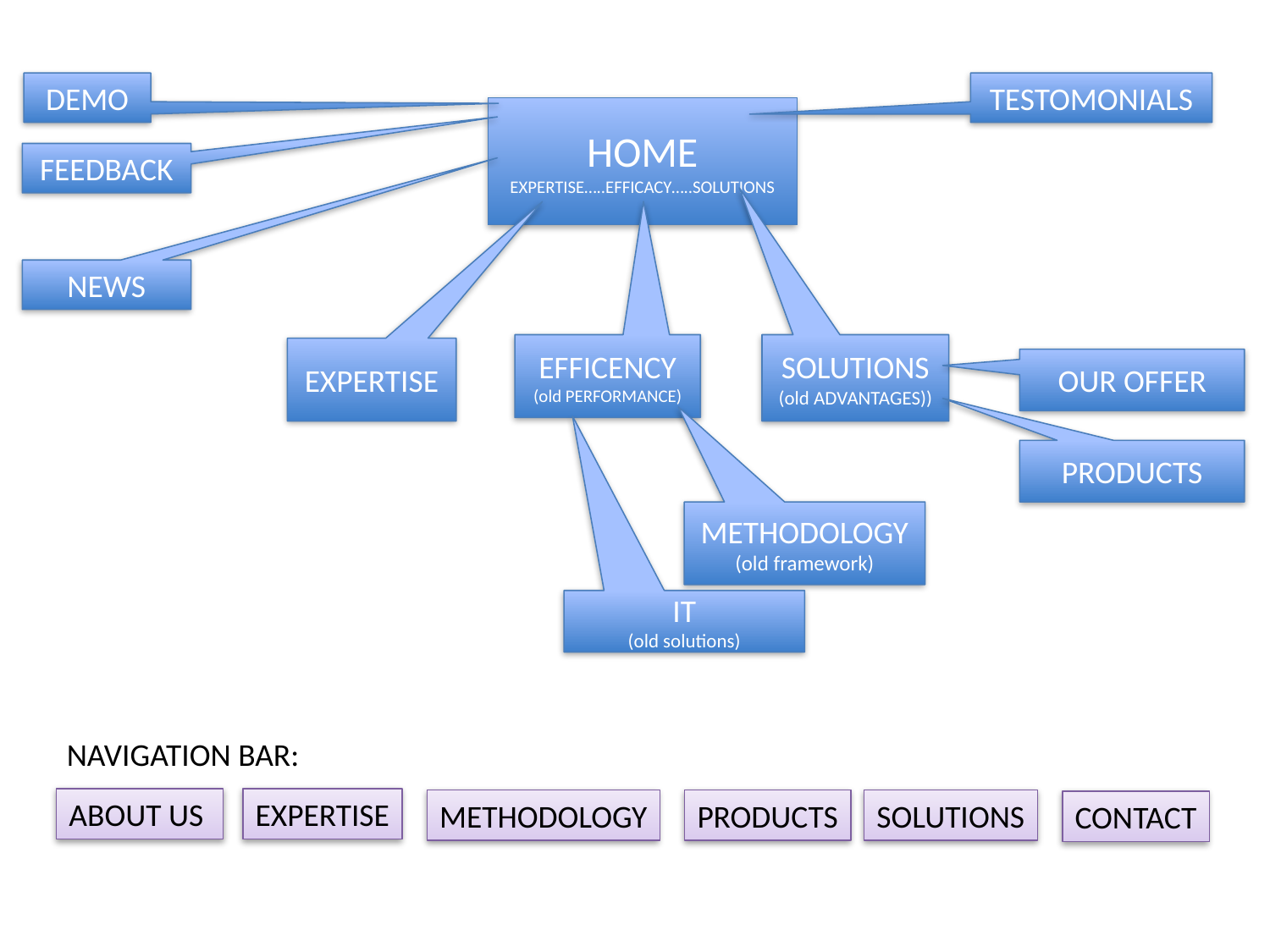

DEMO
TESTOMONIALS
HOME
EXPERTISE…..EFFICACY…..SOLUTIONS
FEEDBACK
NEWS
EFFICENCY
(old PERFORMANCE)
SOLUTIONS
(old ADVANTAGES))
EXPERTISE
OUR OFFER
PRODUCTS
METHODOLOGY
(old framework)
IT
(old solutions)
NAVIGATION BAR:
ABOUT US
EXPERTISE
METHODOLOGY
PRODUCTS
SOLUTIONS
CONTACT